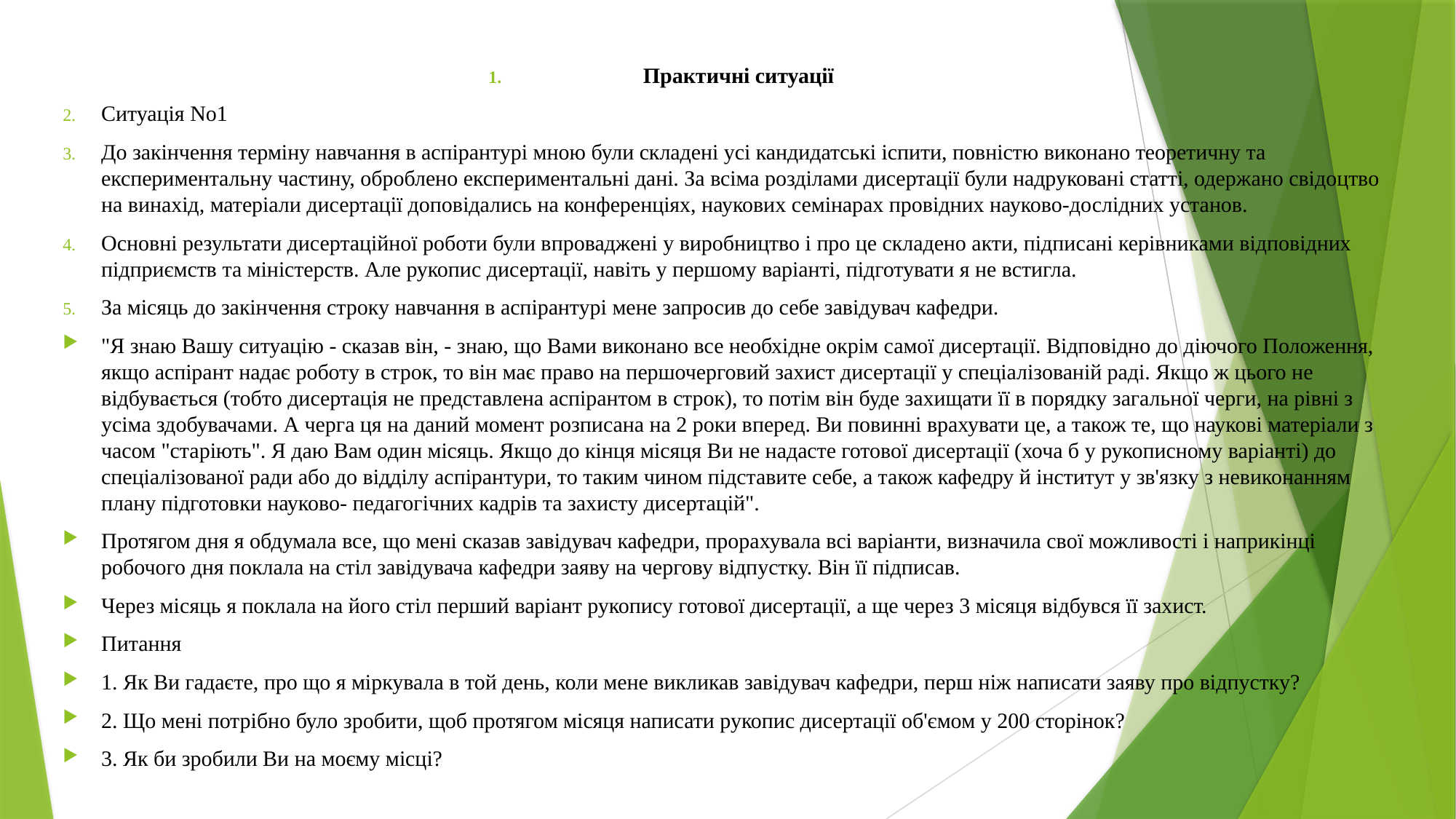

Практичні ситуації
Ситуація No1
До закінчення терміну навчання в аспірантурі мною були складені усі кандидатські іспити, повністю виконано теоретичну та експериментальну частину, оброблено експериментальні дані. За всіма розділами дисертації були надруковані статті, одержано свідоцтво на винахід, матеріали дисертації доповідались на конференціях, наукових семінарах провідних науково-дослідних установ.
Основні результати дисертаційної роботи були впроваджені у виробництво і про це складено акти, підписані керівниками відповідних підприємств та міністерств. Але рукопис дисертації, навіть у першому варіанті, підготувати я не встигла.
За місяць до закінчення строку навчання в аспірантурі мене запросив до себе завідувач кафедри.
"Я знаю Вашу ситуацію - сказав він, - знаю, що Вами виконано все необхідне окрім самої дисертації. Відповідно до діючого Положення, якщо аспірант надає роботу в строк, то він має право на першочерговий захист дисертації у спеціалізованій раді. Якщо ж цього не відбувається (тобто дисертація не представлена аспірантом в строк), то потім він буде захищати її в порядку загальної черги, на рівні з усіма здобувачами. А черга ця на даний момент розписана на 2 роки вперед. Ви повинні врахувати це, а також те, що наукові матеріали з часом "старіють". Я даю Вам один місяць. Якщо до кінця місяця Ви не надасте готової дисертації (хоча б у рукописному варіанті) до спеціалізованої ради або до відділу аспірантури, то таким чином підставите себе, а також кафедру й інститут у зв'язку з невиконанням плану підготовки науково- педагогічних кадрів та захисту дисертацій".
Протягом дня я обдумала все, що мені сказав завідувач кафедри, прорахувала всі варіанти, визначила свої можливості і наприкінці робочого дня поклала на стіл завідувача кафедри заяву на чергову відпустку. Він її підписав.
Через місяць я поклала на його стіл перший варіант рукопису готової дисертації, а ще через 3 місяця відбувся її захист.
Питання
1. Як Ви гадаєте, про що я міркувала в той день, коли мене викликав завідувач кафедри, перш ніж написати заяву про відпустку?
2. Що мені потрібно було зробити, щоб протягом місяця написати рукопис дисертації об'ємом у 200 сторінок?
3. Як би зробили Ви на моєму місці?